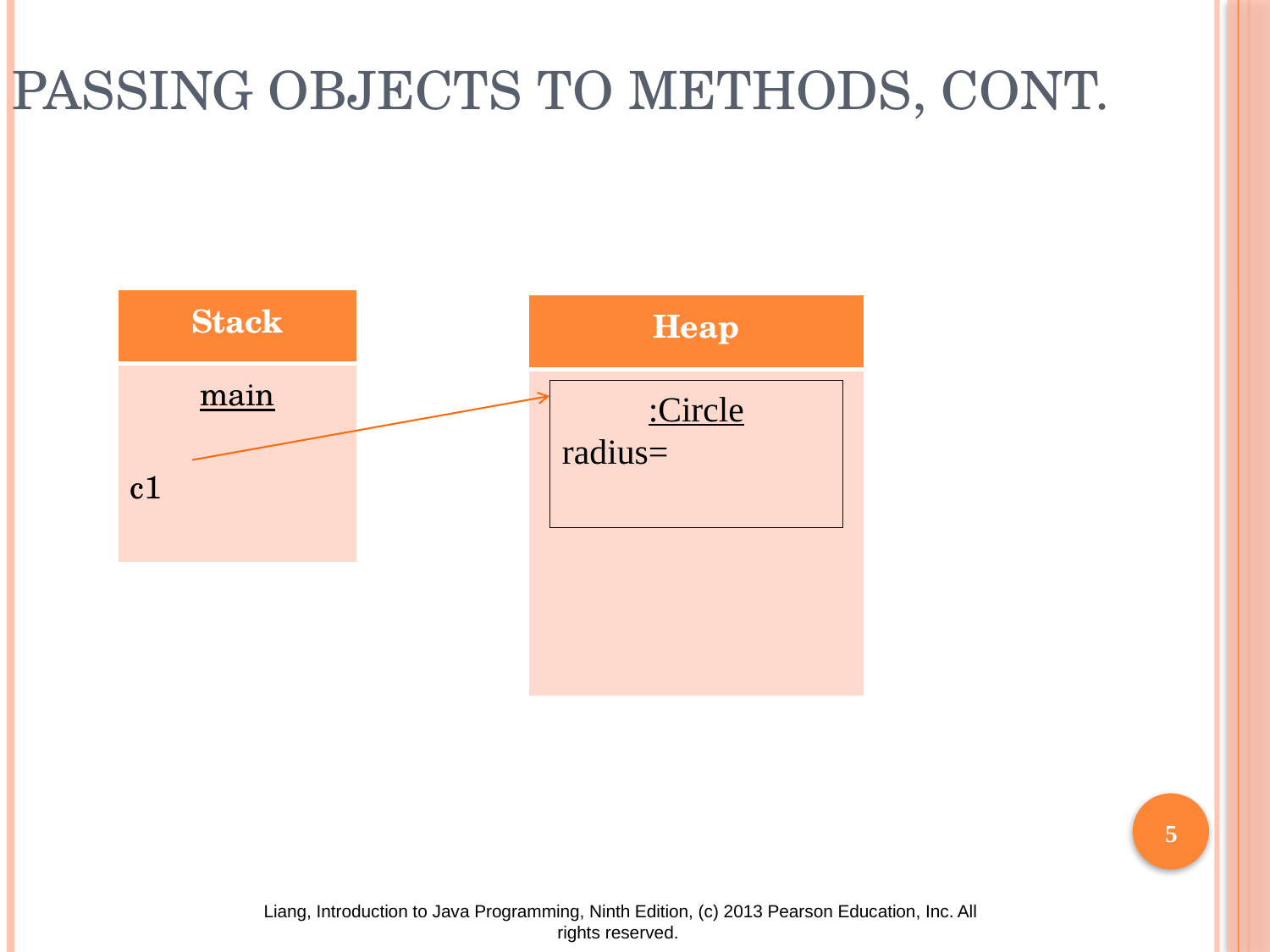

# Passing Objects to Methods, cont.
| Stack |
| --- |
| main c1 |

| Heap |
| --- |
|  |

:Circle
radius=

5